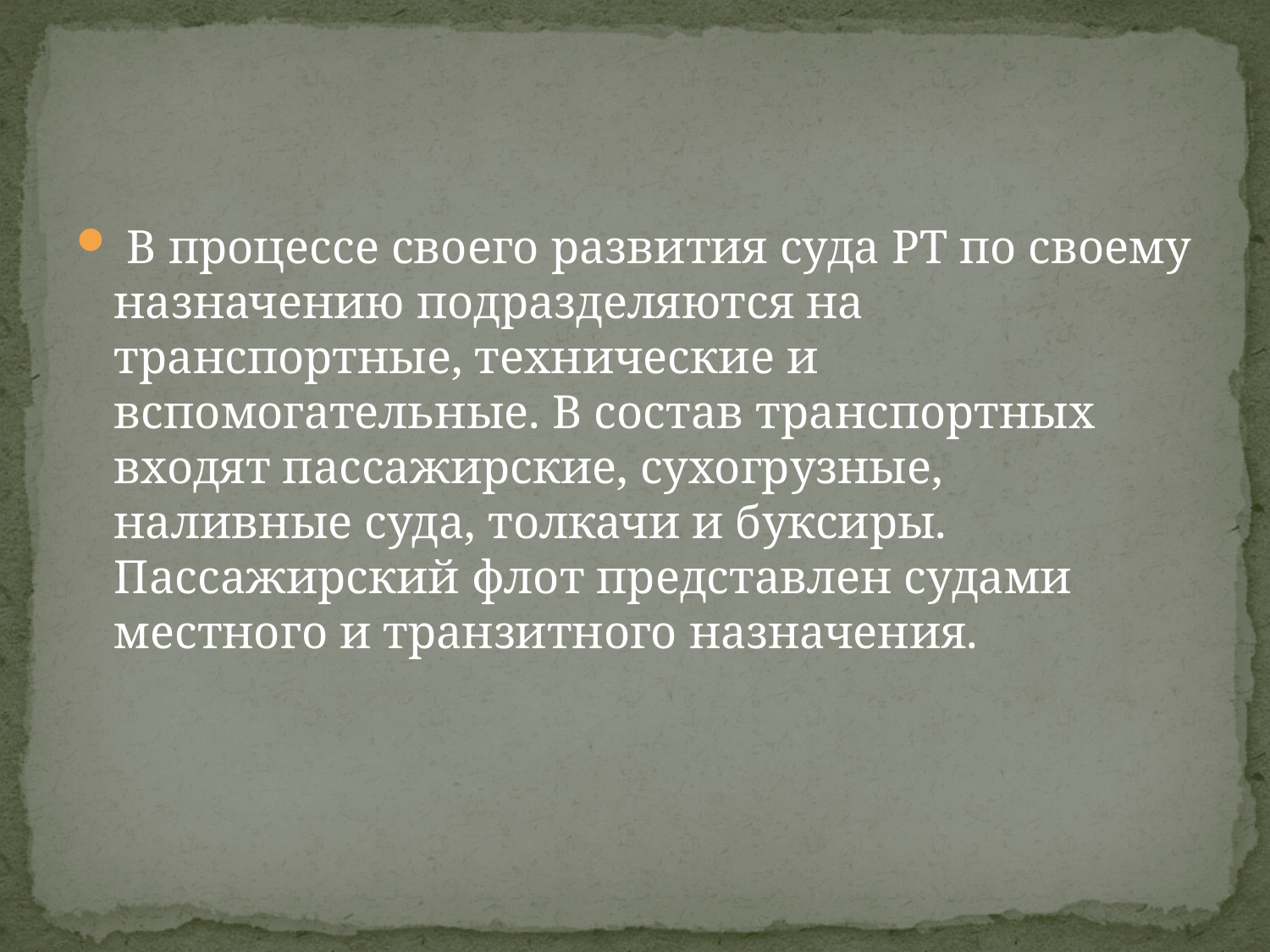

#
 В процессе своего развития суда РТ по своему назначению подразделяются на транспортные, технические и вспомогательные. В состав транспортных входят пассажирские, сухогрузные, наливные суда, толкачи и буксиры. Пассажирский флот представлен судами местного и транзитного назначения.